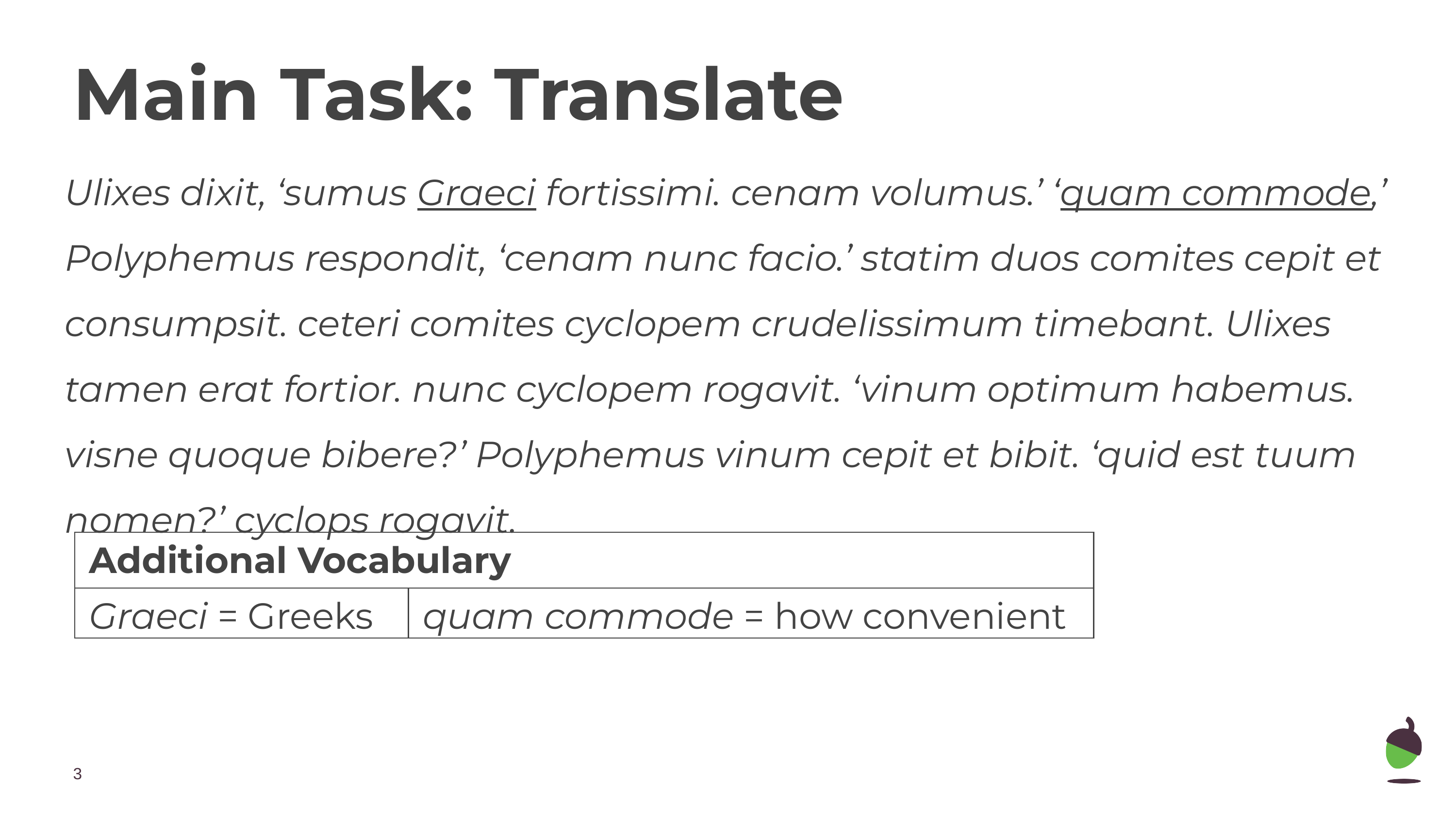

# Main Task: Translate
Ulixes dixit, ‘sumus Graeci fortissimi. cenam volumus.’ ‘quam commode,’ Polyphemus respondit, ‘cenam nunc facio.’ statim duos comites cepit et consumpsit. ceteri comites cyclopem crudelissimum timebant. Ulixes tamen erat fortior. nunc cyclopem rogavit. ‘vinum optimum habemus. visne quoque bibere?’ Polyphemus vinum cepit et bibit. ‘quid est tuum nomen?’ cyclops rogavit.
| Additional Vocabulary |  |  |
| --- | --- | --- |
| Graeci = Greeks | quam commode = how convenient |  |
3